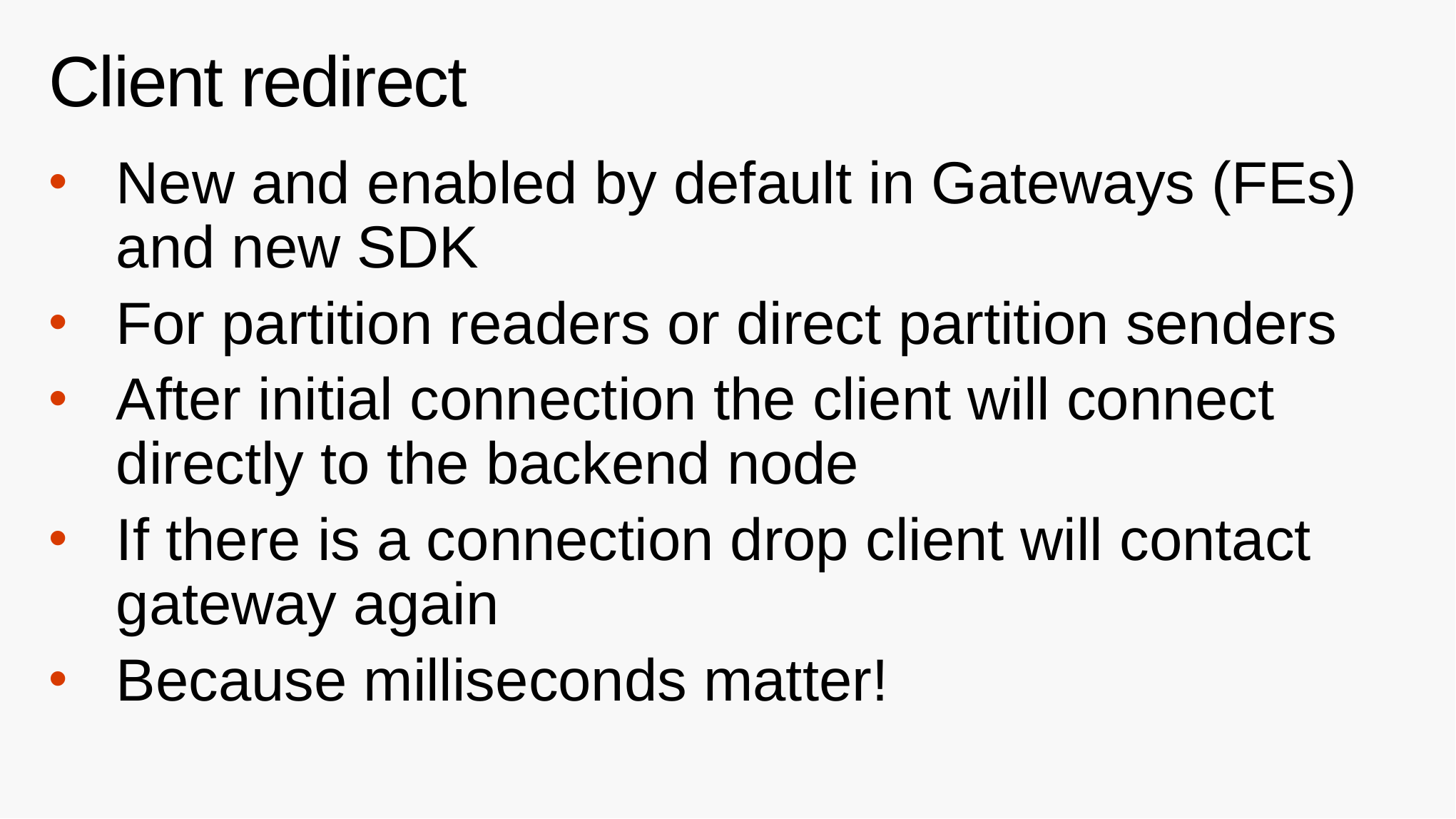

# Client redirect
New and enabled by default in Gateways (FEs) and new SDK
For partition readers or direct partition senders
After initial connection the client will connect directly to the backend node
If there is a connection drop client will contact gateway again
Because milliseconds matter!